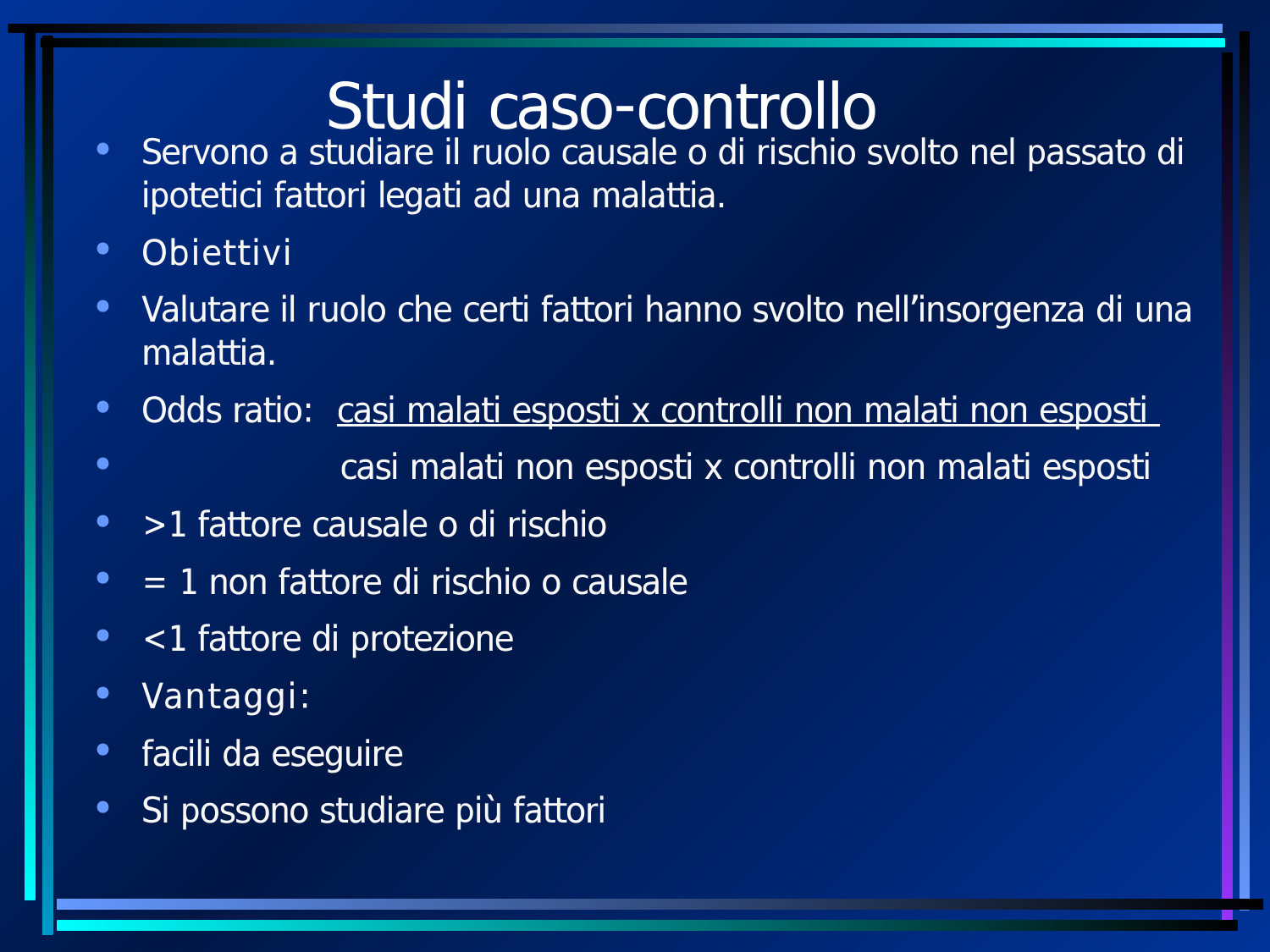

# Studi caso-controllo
Servono a studiare il ruolo causale o di rischio svolto nel passato di ipotetici fattori legati ad una malattia.
Obiettivi
Valutare il ruolo che certi fattori hanno svolto nell’insorgenza di una malattia.
Odds ratio:  casi malati esposti x controlli non malati non esposti
                  casi malati non esposti x controlli non malati esposti
>1 fattore causale o di rischio
= 1 non fattore di rischio o causale
<1 fattore di protezione
Vantaggi:
facili da eseguire
Si possono studiare più fattori